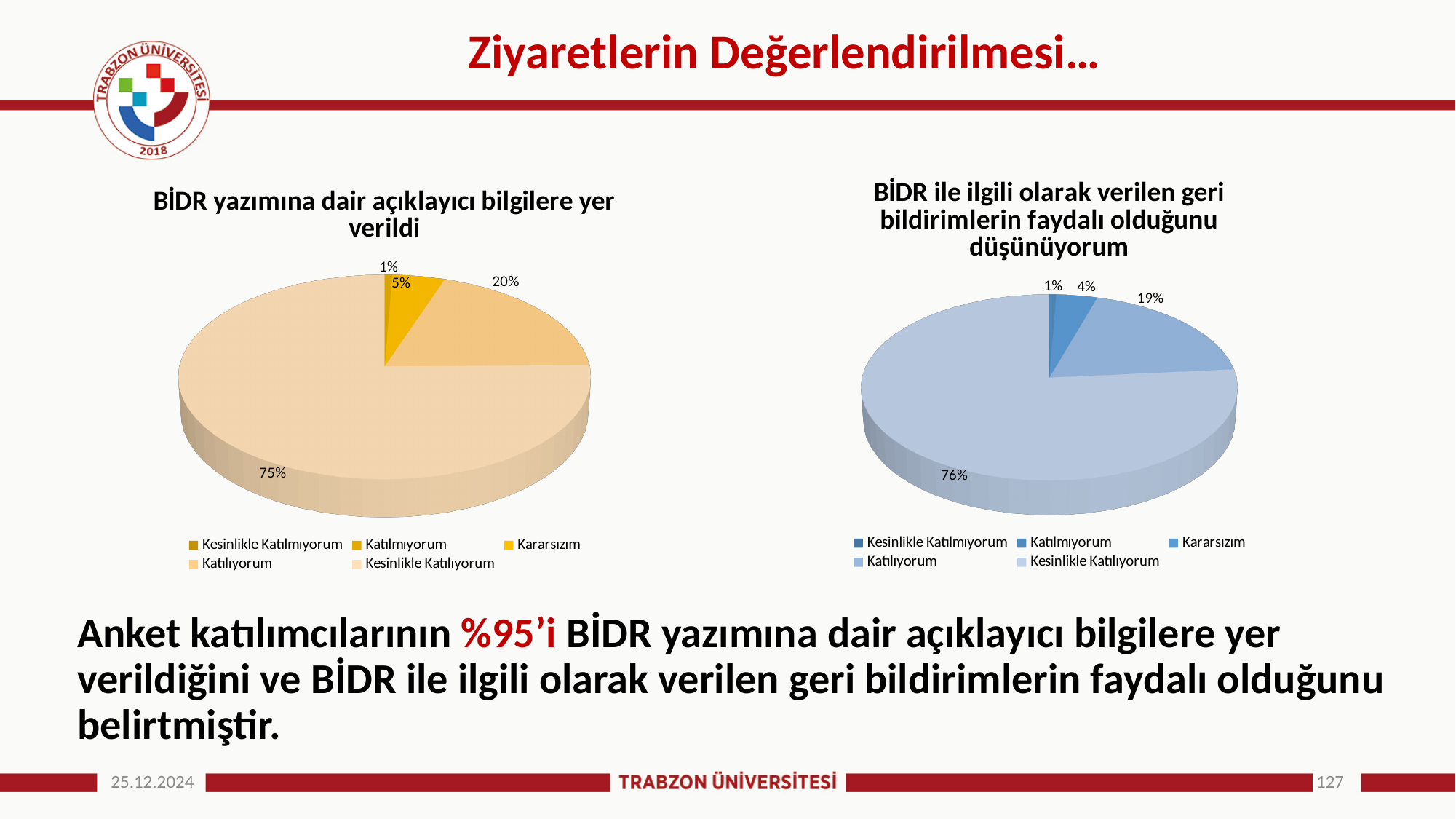

# Ziyaretlerin Değerlendirilmesi…

[unsupported chart]

[unsupported chart]

	Anket katılımcılarının %95’i BİDR yazımına dair açıklayıcı bilgilere yer verildiğini ve BİDR ile ilgili olarak verilen geri bildirimlerin faydalı olduğunu belirtmiştir.
25.12.2024
127